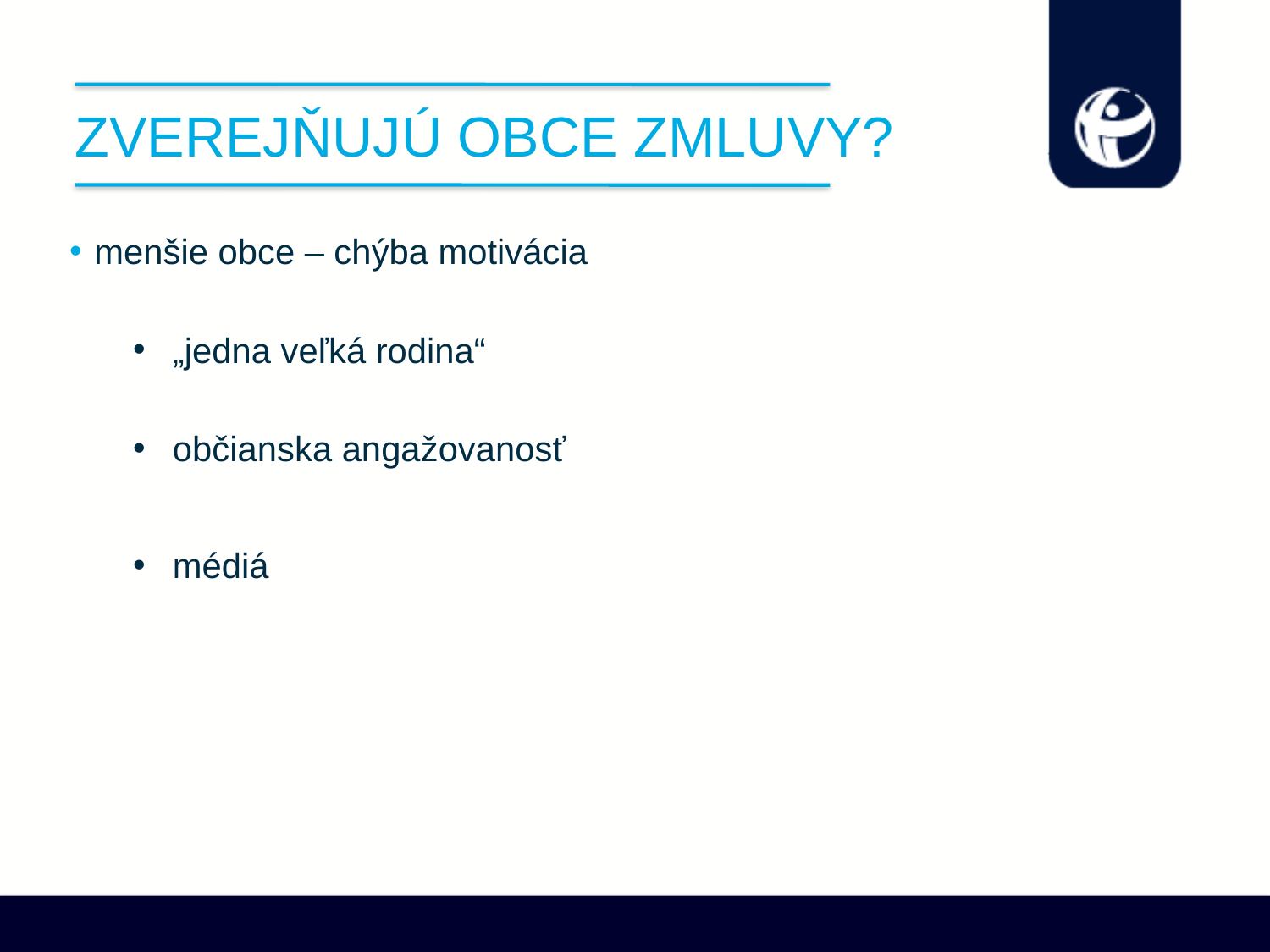

# Zverejňujú obce zmluvy?
menšie obce – chýba motivácia

„jedna veľká rodina“

občianska angažovanosť

médiá